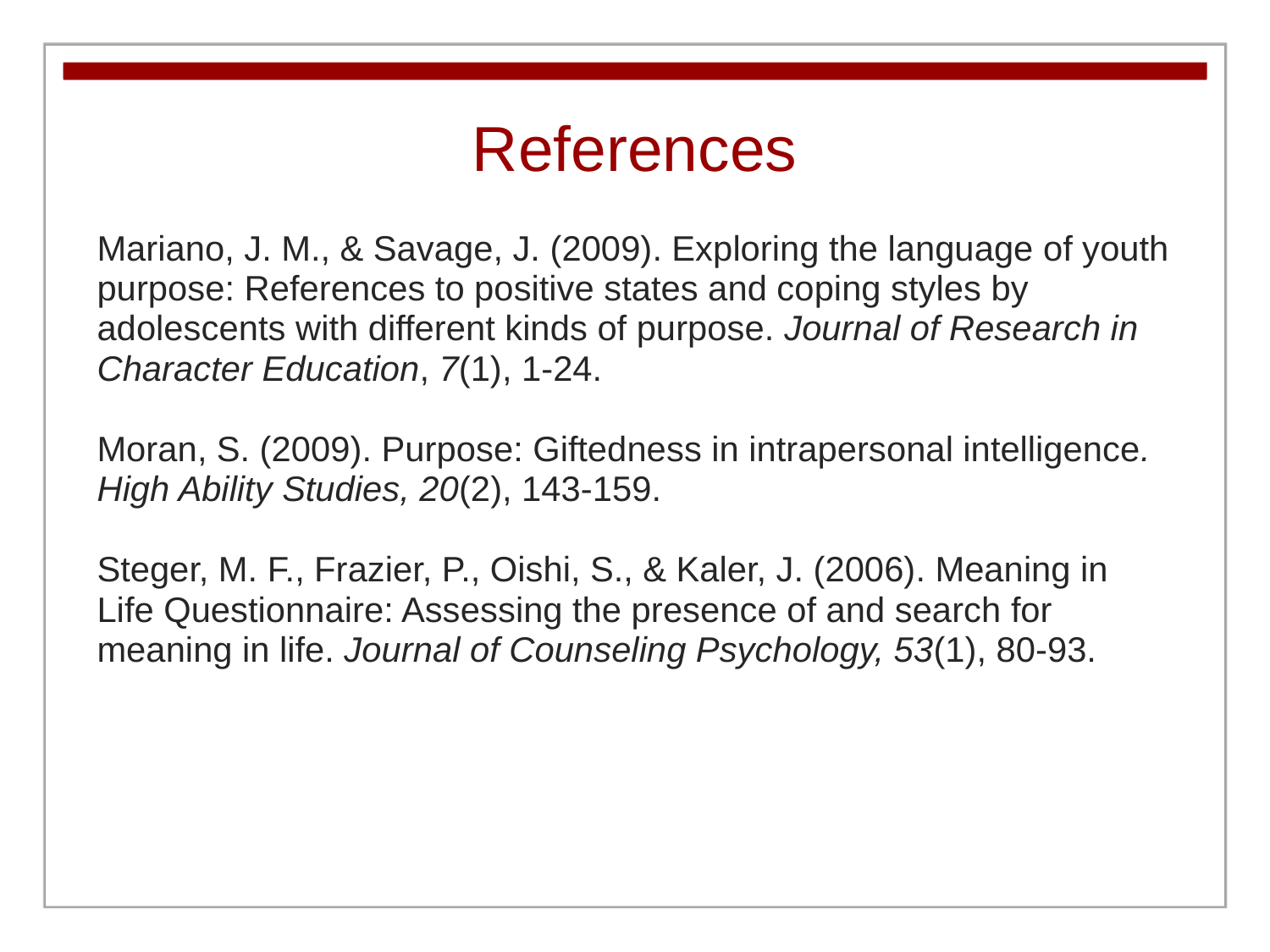

References

Mariano, J. M., & Savage, J. (2009). Exploring the language of youth purpose: References to positive states and coping styles by adolescents with different kinds of purpose. Journal of Research in Character Education, 7(1), 1-24.

Moran, S. (2009). Purpose: Giftedness in intrapersonal intelligence. High Ability Studies, 20(2), 143-159.

Steger, M. F., Frazier, P., Oishi, S., & Kaler, J. (2006). Meaning in Life Questionnaire: Assessing the presence of and search for meaning in life. Journal of Counseling Psychology, 53(1), 80-93.